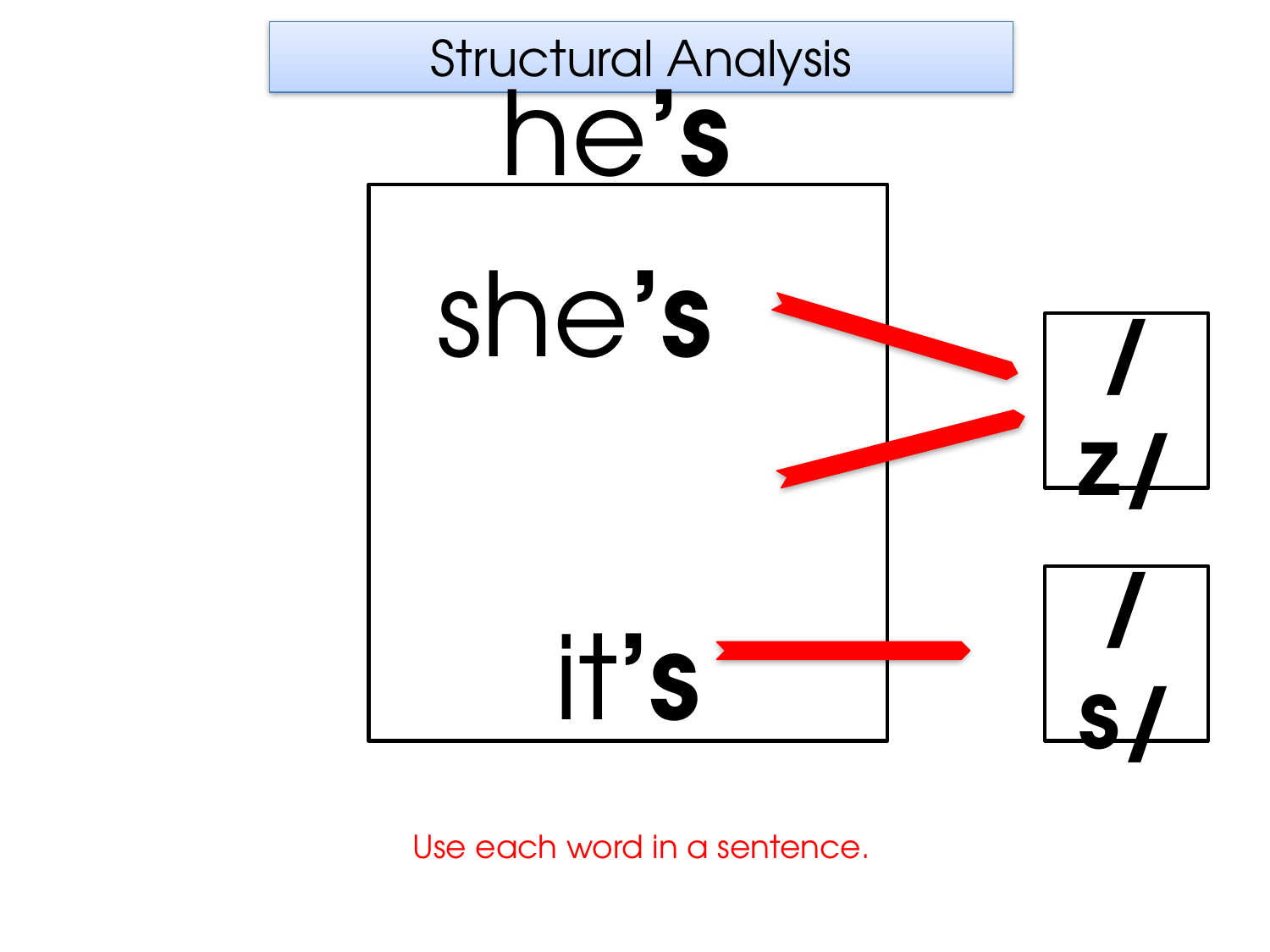

Structural Analysis

he’s
she’s
it’s

/z/

/s/

Use each word in a sentence.